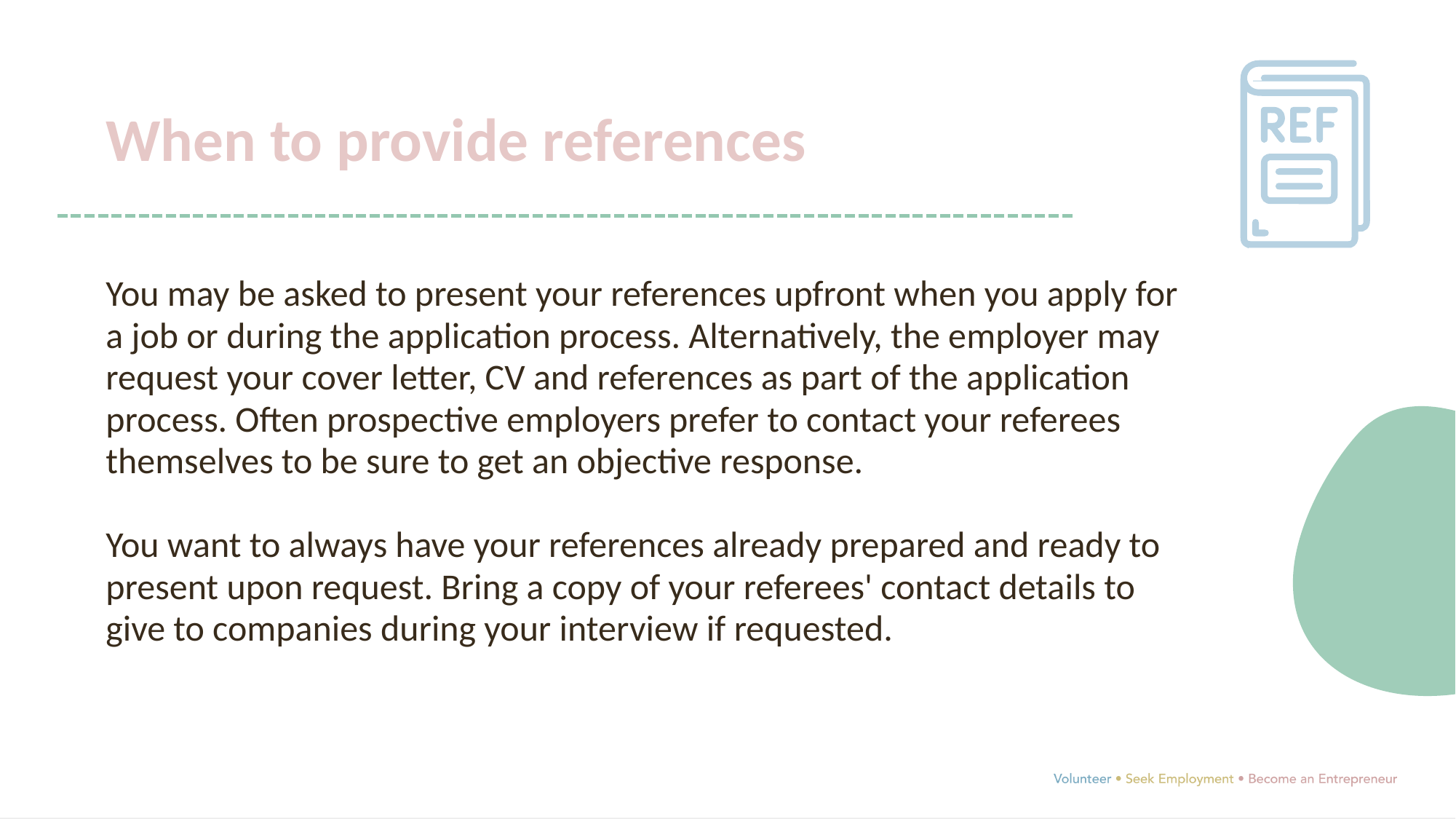

When to provide references

You may be asked to present your references upfront when you apply for a job or during the application process. Alternatively, the employer may request your cover letter, CV and references as part of the application process. Often prospective employers prefer to contact your referees themselves to be sure to get an objective response.

You want to always have your references already prepared and ready to present upon request. Bring a copy of your referees' contact details to give to companies during your interview if requested.